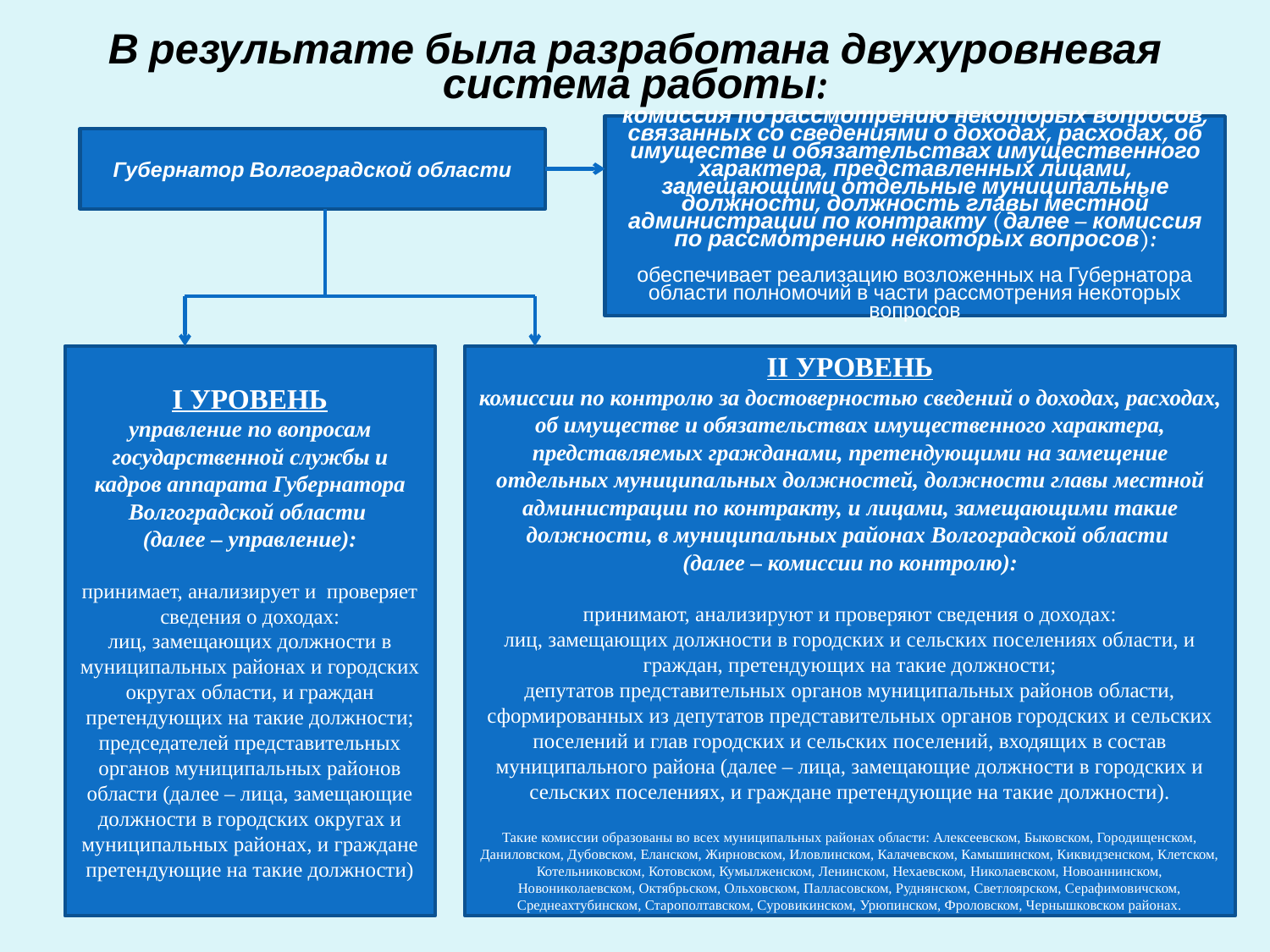

# В результате была разработана двухуровневая система работы:

комиссия по рассмотрению некоторых вопросов, связанных со сведениями о доходах, расходах, об имуществе и обязательствах имущественного характера, представленных лицами, замещающими отдельные муниципальные должности, должность главы местной администрации по контракту (далее – комиссия по рассмотрению некоторых вопросов):

обеспечивает реализацию возложенных на Губернатора области полномочий в части рассмотрения некоторых вопросов
Губернатор Волгоградской области
I УРОВЕНЬ
управление по вопросам государственной службы и кадров аппарата Губернатора Волгоградской области
(далее – управление):

принимает, анализирует и  проверяет сведения о доходах:
лиц, замещающих должности в муниципальных районах и городских округах области, и граждан претендующих на такие должности;
председателей представительных органов муниципальных районов области (далее – лица, замещающие должности в городских округах и муниципальных районах, и граждане претендующие на такие должности)
II УРОВЕНЬ
комиссии по контролю за достоверностью сведений о доходах, расходах, об имуществе и обязательствах имущественного характера, представляемых гражданами, претендующими на замещение отдельных муниципальных должностей, должности главы местной администрации по контракту, и лицами, замещающими такие должности, в муниципальных районах Волгоградской области
(далее – комиссии по контролю):

принимают, анализируют и проверяют сведения о доходах:
лиц, замещающих должности в городских и сельских поселениях области, и граждан, претендующих на такие должности;
депутатов представительных органов муниципальных районов области, сформированных из депутатов представительных органов городских и сельских поселений и глав городских и сельских поселений, входящих в состав муниципального района (далее – лица, замещающие должности в городских и сельских поселениях, и граждане претендующие на такие должности).

Такие комиссии образованы во всех муниципальных районах области: Алексеевском, Быковском, Городищенском, Даниловском, Дубовском, Еланском, Жирновском, Иловлинском, Калачевском, Камышинском, Киквидзенском, Клетском, Котельниковском, Котовском, Кумылженском, Ленинском, Нехаевском, Николаевском, Новоаннинском, Новониколаевском, Октябрьском, Ольховском, Палласовском, Руднянском, Светлоярском, Серафимовичском, Среднеахтубинском, Старополтавском, Суровикинском, Урюпинском, Фроловском, Чернышковском районах.